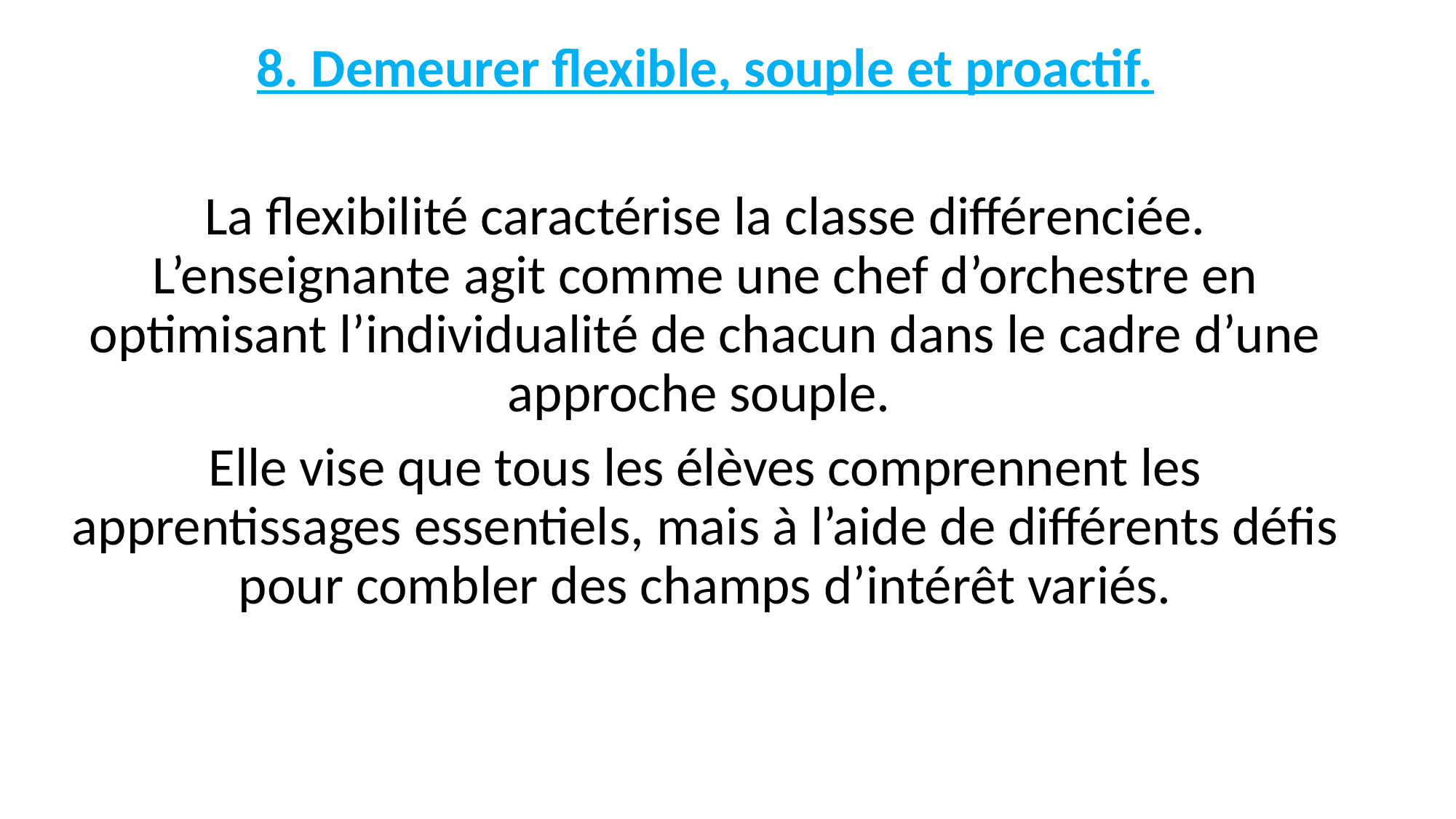

8. Demeurer flexible, souple et proactif.

La flexibilité caractérise la classe différenciée. L’enseignante agit comme une chef d’orchestre en optimisant l’individualité de chacun dans le cadre d’une approche souple.
Elle vise que tous les élèves comprennent les apprentissages essentiels, mais à l’aide de différents défis pour combler des champs d’intérêt variés.